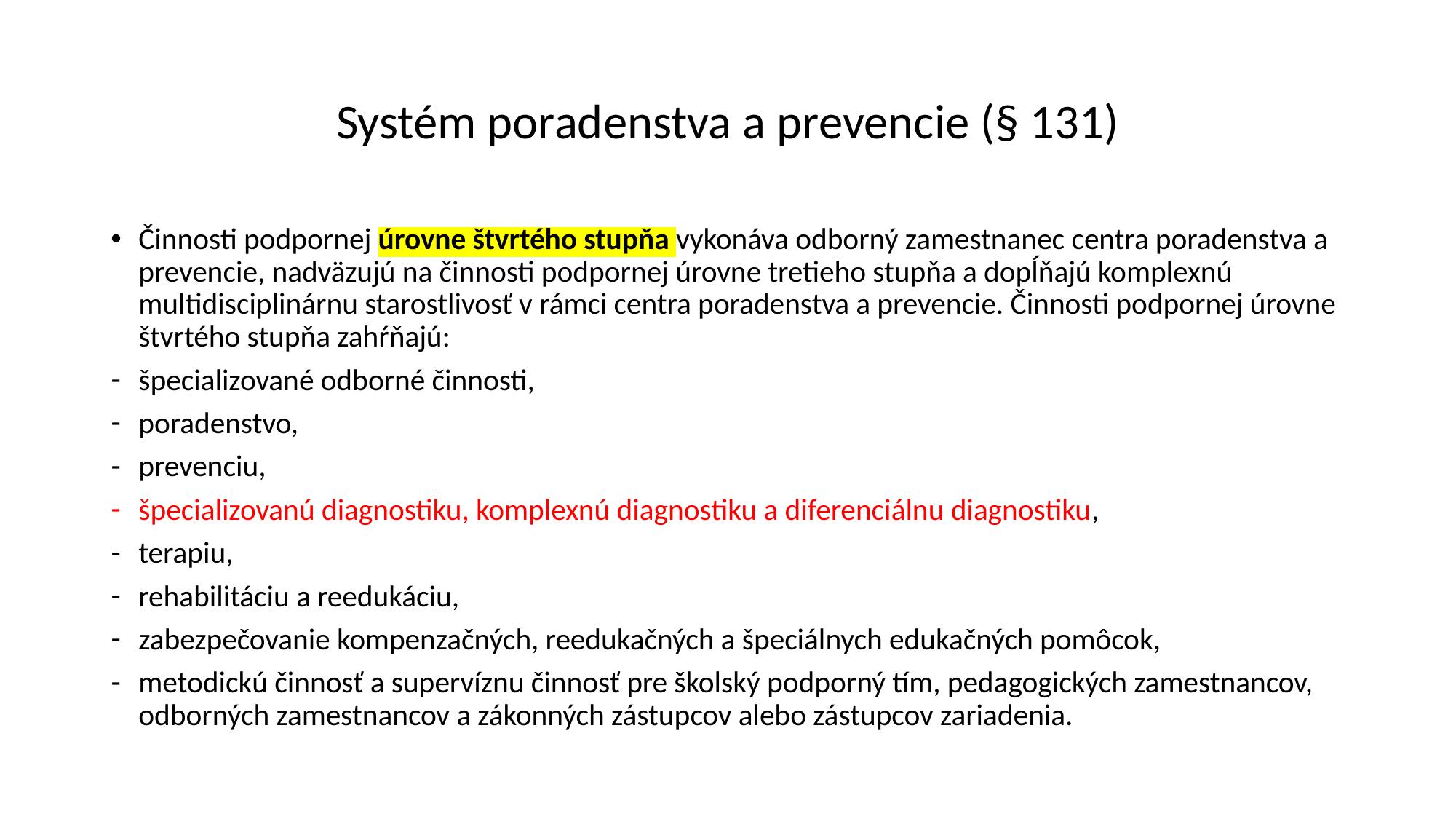

# Systém poradenstva a prevencie (§ 131)
Činnosti podpornej úrovne štvrtého stupňa vykonáva odborný zamestnanec centra poradenstva a prevencie, nadväzujú na činnosti podpornej úrovne tretieho stupňa a dopĺňajú komplexnú multidisciplinárnu starostlivosť v rámci centra poradenstva a prevencie. Činnosti podpornej úrovne štvrtého stupňa zahŕňajú:
špecializované odborné činnosti,
poradenstvo,
prevenciu,
špecializovanú diagnostiku, komplexnú diagnostiku a diferenciálnu diagnostiku,
terapiu,
rehabilitáciu a reedukáciu,
zabezpečovanie kompenzačných, reedukačných a špeciálnych edukačných pomôcok,
metodickú činnosť a supervíznu činnosť pre školský podporný tím, pedagogických zamestnancov, odborných zamestnancov a zákonných zástupcov alebo zástupcov zariadenia.